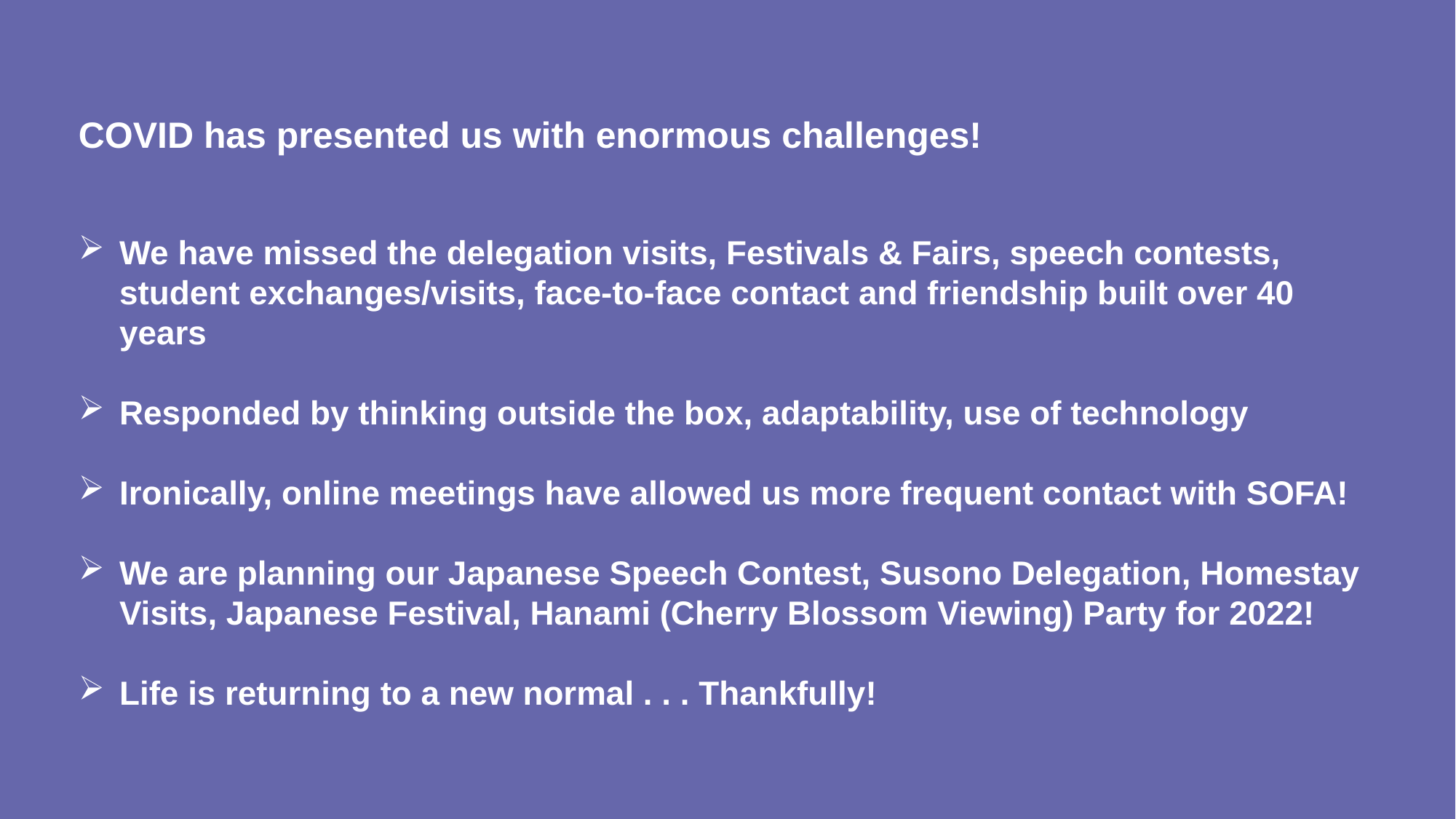

COVID has presented us with enormous challenges!

We have missed the delegation visits, Festivals & Fairs, speech contests, student exchanges/visits, face-to-face contact and friendship built over 40 years

Responded by thinking outside the box, adaptability, use of technology

Ironically, online meetings have allowed us more frequent contact with SOFA!

We are planning our Japanese Speech Contest, Susono Delegation, Homestay Visits, Japanese Festival, Hanami (Cherry Blossom Viewing) Party for 2022!

Life is returning to a new normal . . . Thankfully!